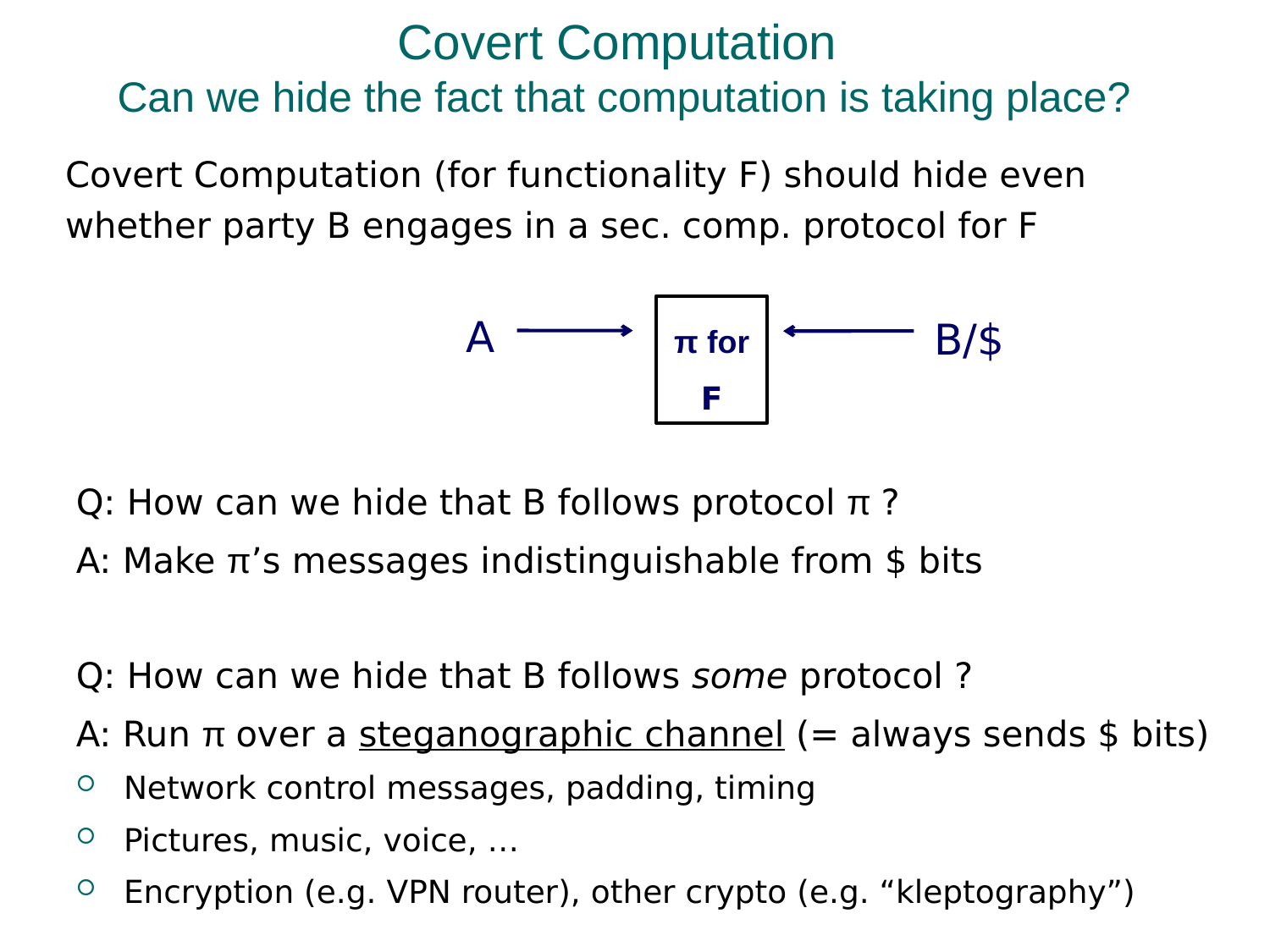

# Covert Computation Can we hide the fact that computation is taking place?
Covert Computation (for functionality F) should hide even whether party B engages in a sec. comp. protocol for F
π for F
A
B/$

Q: How can we hide that B follows protocol π ?
A: Make π’s messages indistinguishable from $ bits

Q: How can we hide that B follows some protocol ?
A: Run π over a steganographic channel (= always sends $ bits)
Network control messages, padding, timing
Pictures, music, voice, …
Encryption (e.g. VPN router), other crypto (e.g. “kleptography”)